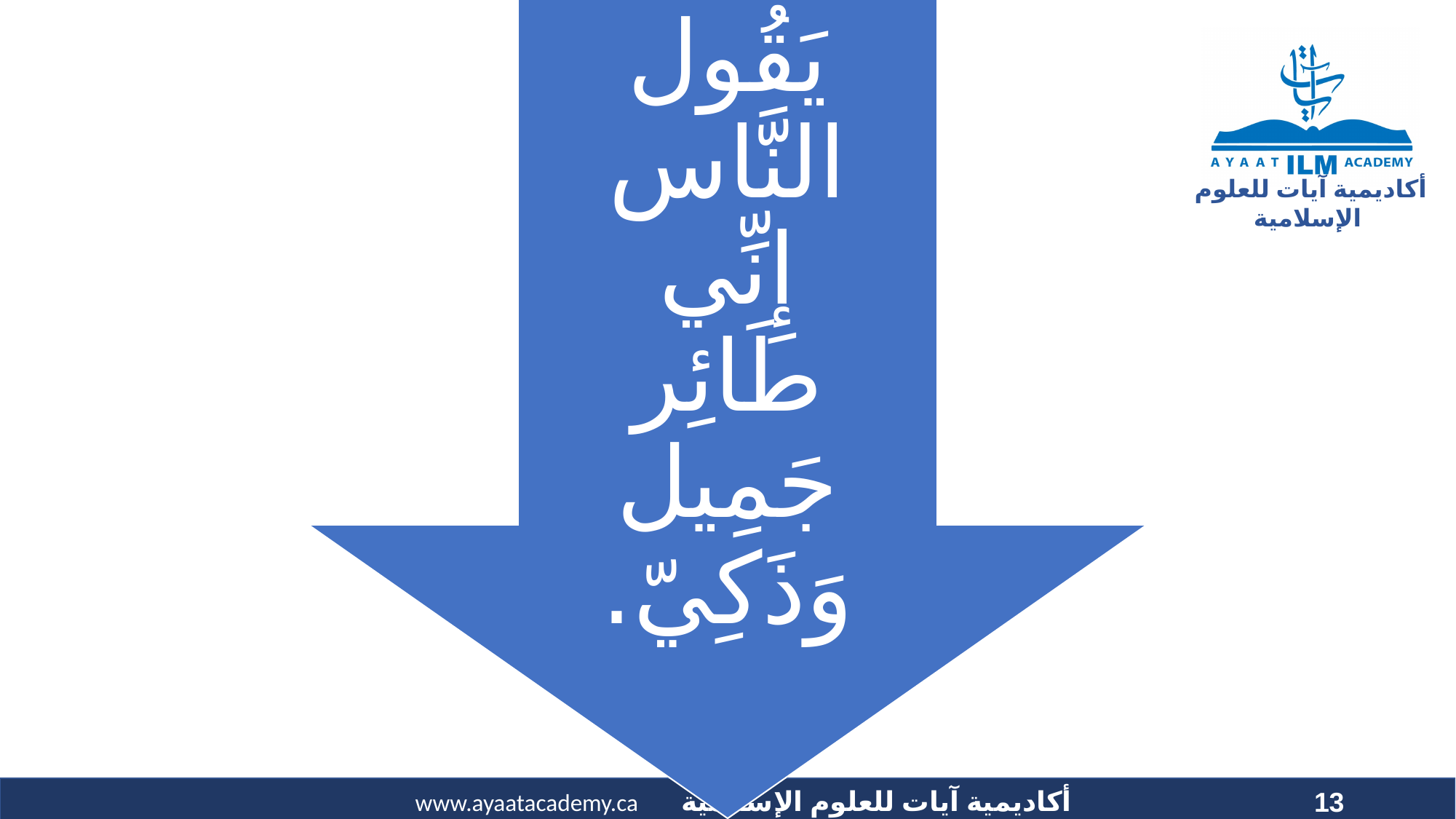

يَقُول النَّاس إِنِّي طَائِر جَمِيل وَذَكِيّ.
13